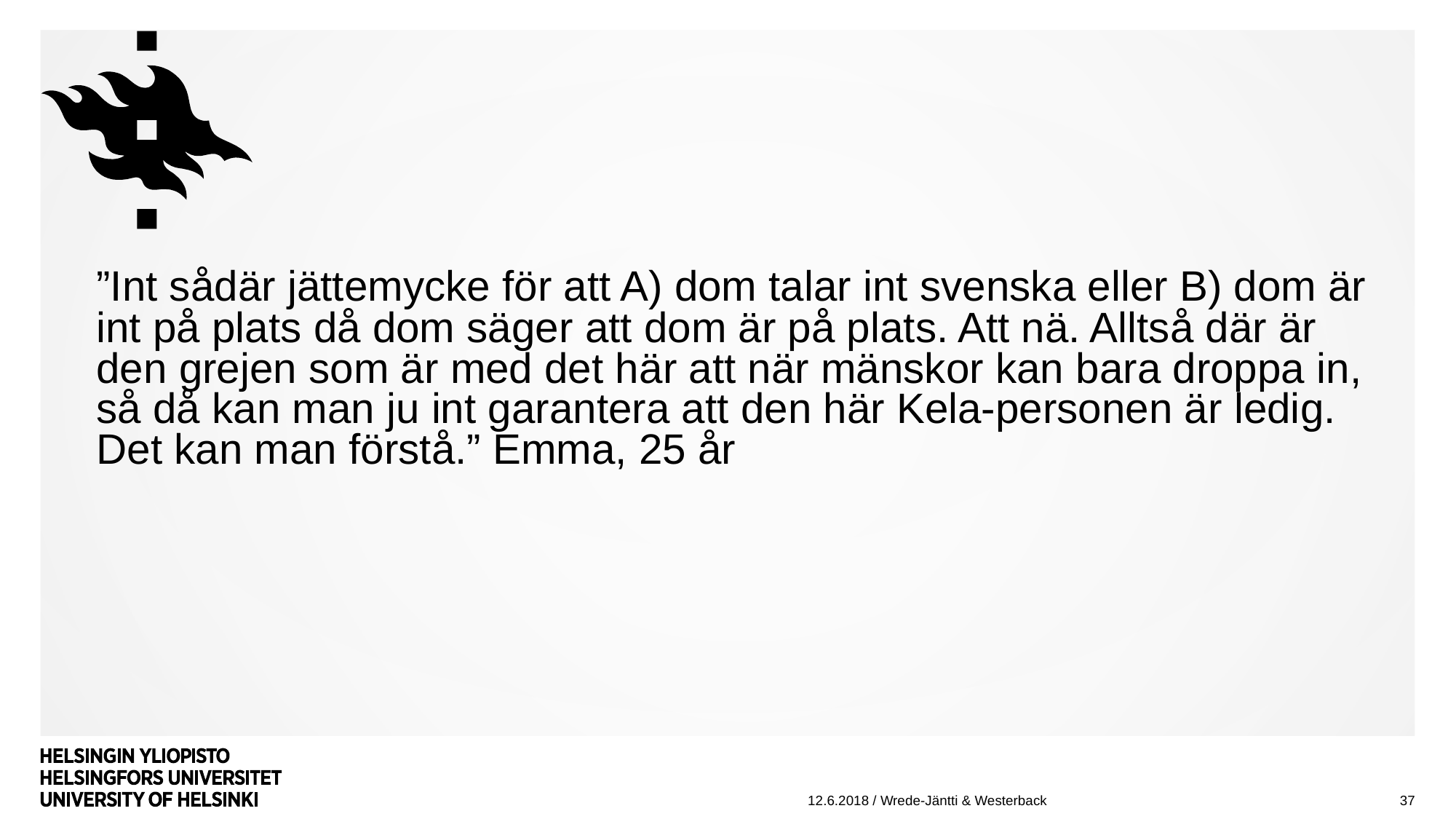

#
”Int sådär jättemycke för att A) dom talar int svenska eller B) dom är int på plats då dom säger att dom är på plats. Att nä. Alltså där är den grejen som är med det här att när mänskor kan bara droppa in, så då kan man ju int garantera att den här Kela-personen är ledig. Det kan man förstå.” Emma, 25 år

37
12.6.2018 / Wrede-Jäntti & Westerback